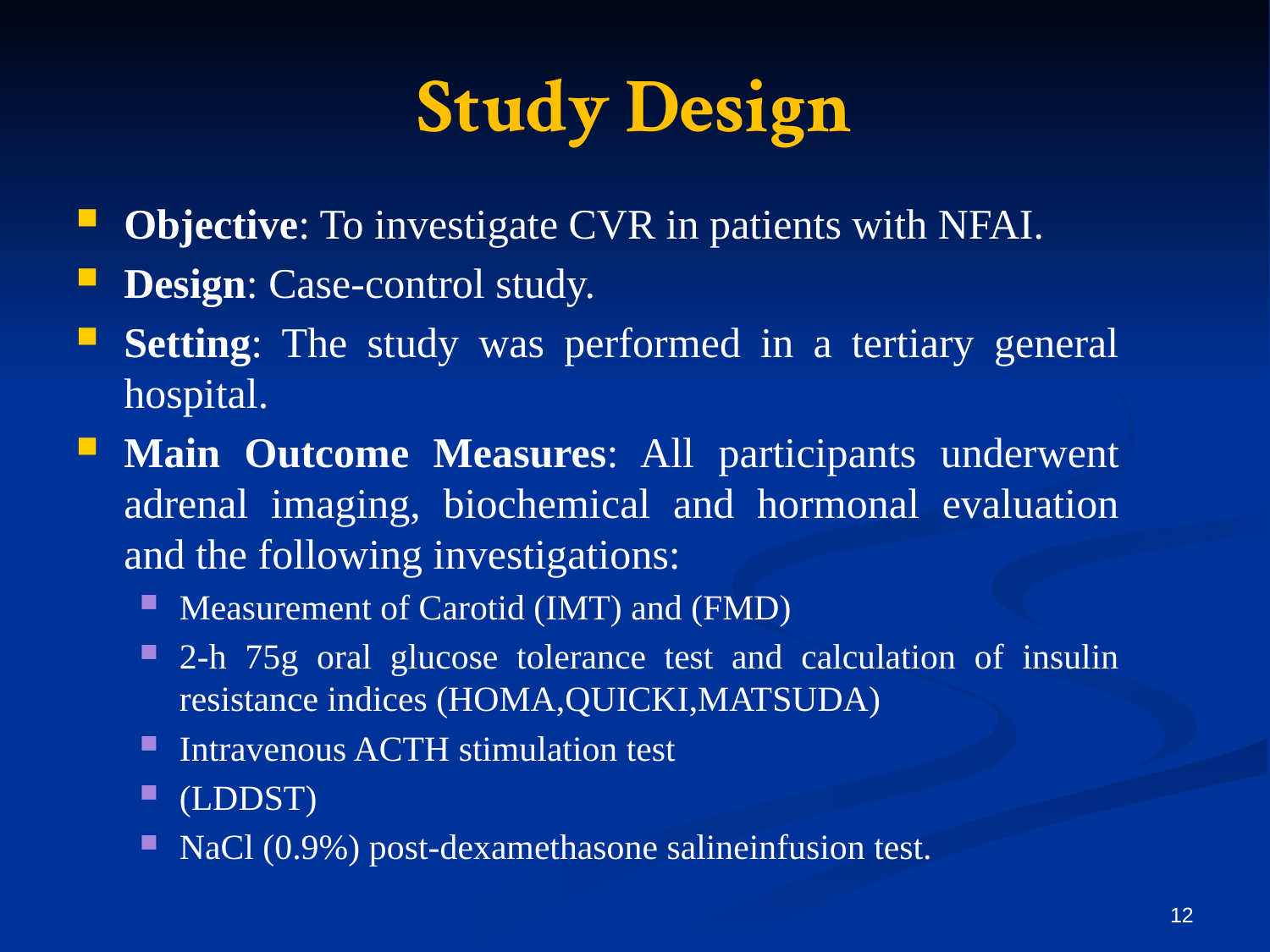

# Study Design
Objective: To investigate CVR in patients with NFAI.
Design: Case-control study.
Setting: The study was performed in a tertiary general hospital.
Main Outcome Measures: All participants underwent adrenal imaging, biochemical and hormonal evaluation and the following investigations:
Measurement of Carotid (IMT) and (FMD)
2-h 75g oral glucose tolerance test and calculation of insulin resistance indices (HOMA,QUICKI,MATSUDA)
Intravenous ACTH stimulation test
(LDDST)
NaCl (0.9%) post-dexamethasone salineinfusion test.
12